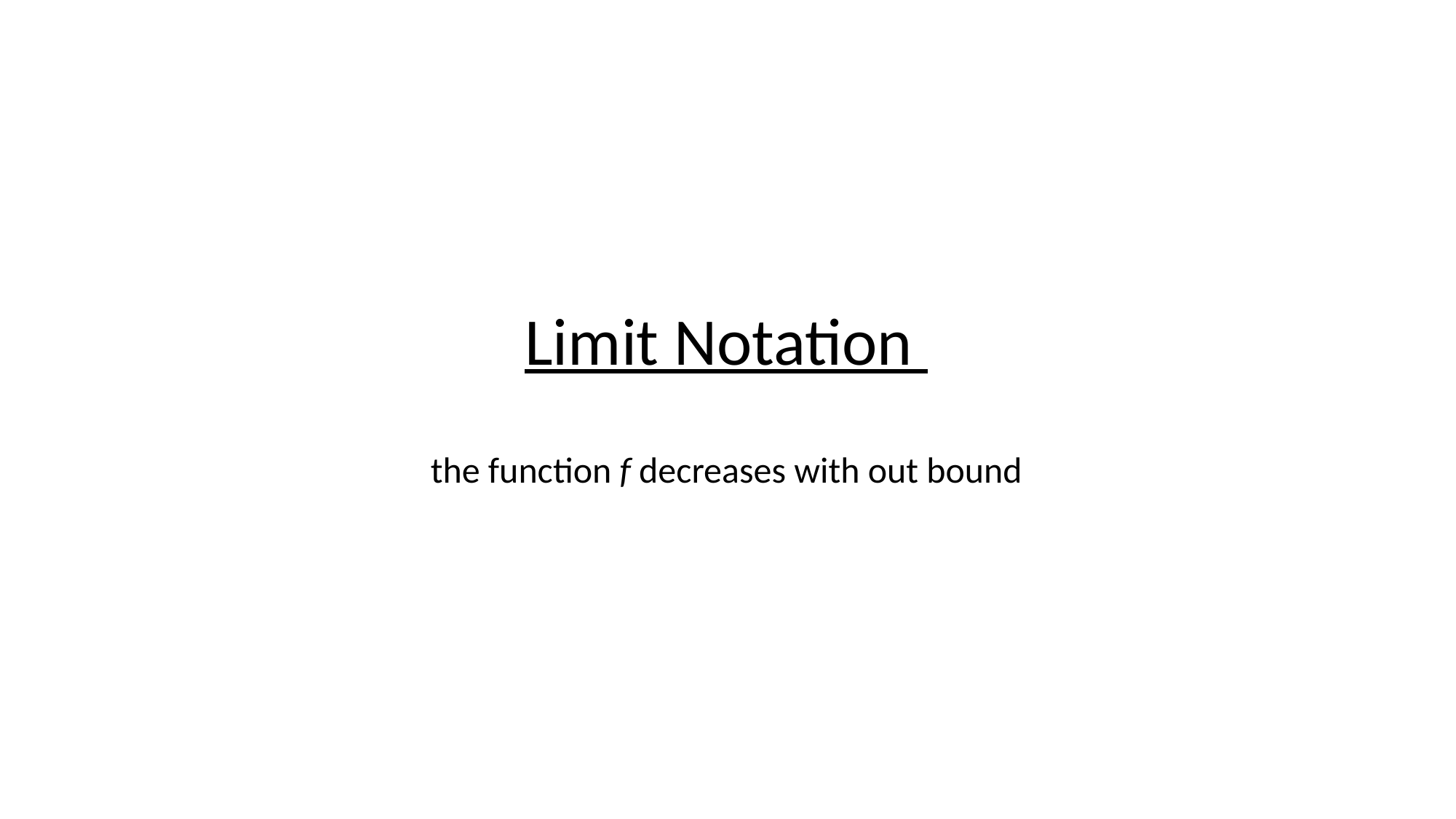

# Limit Notation the function f decreases with out bound